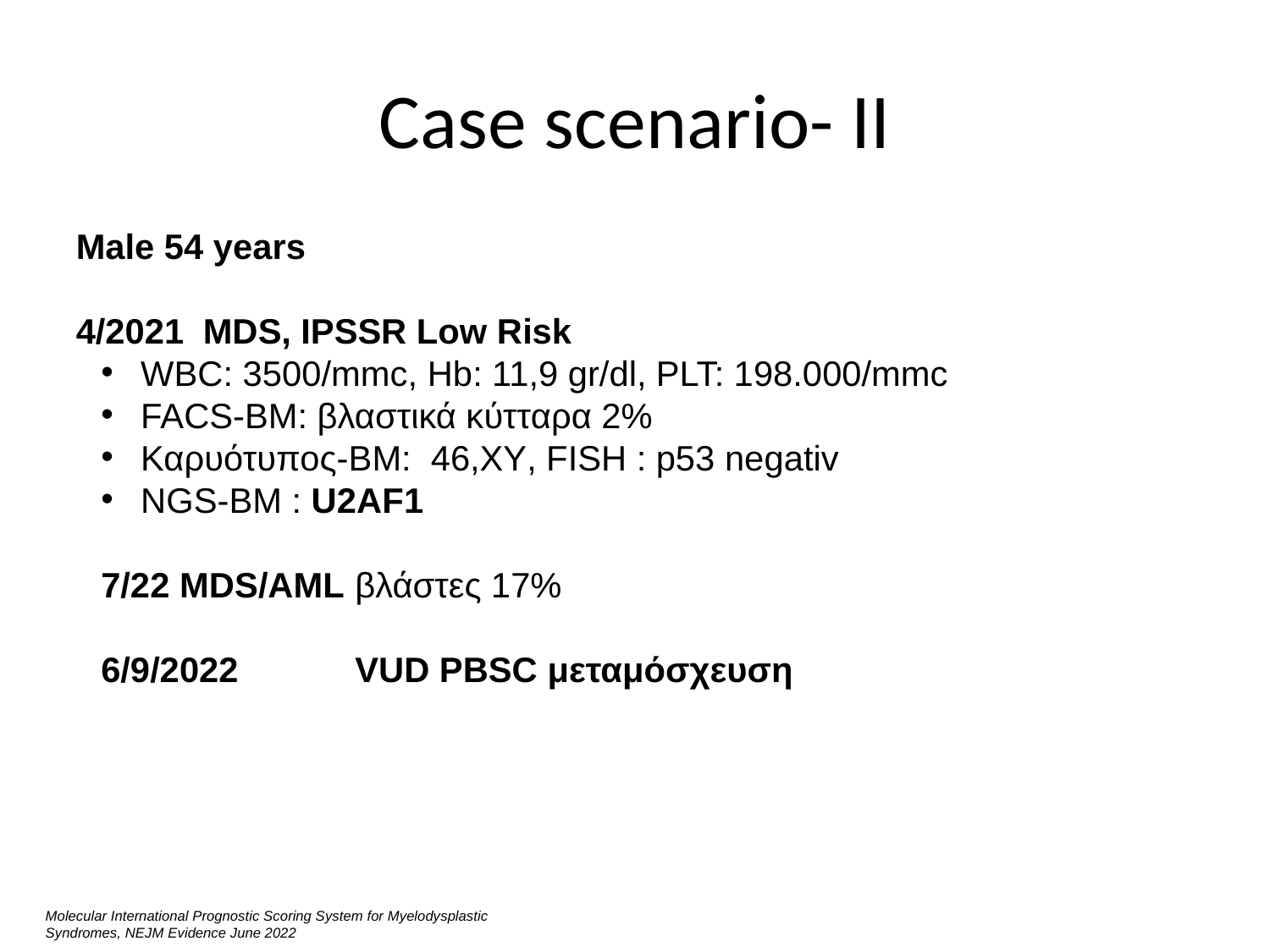

# Case scenario- II
Male 54 years

4/2021	MDS, IPSSR Low Risk
WBC: 3500/mmc, Hb: 11,9 gr/dl, PLT: 198.000/mmc
FACS-ΒΜ: βλαστικά κύτταρα 2%
Καρυότυπος-BΜ:  46,XY, FISH : p53 negativ
NGS-BM : U2AF1

7/22 MDS/AML 	βλάστες 17%

6/9/2022	VUD PBSC μεταμόσχευση
Molecular International Prognostic Scoring System for Myelodysplastic Syndromes, NEJM Evidence June 2022